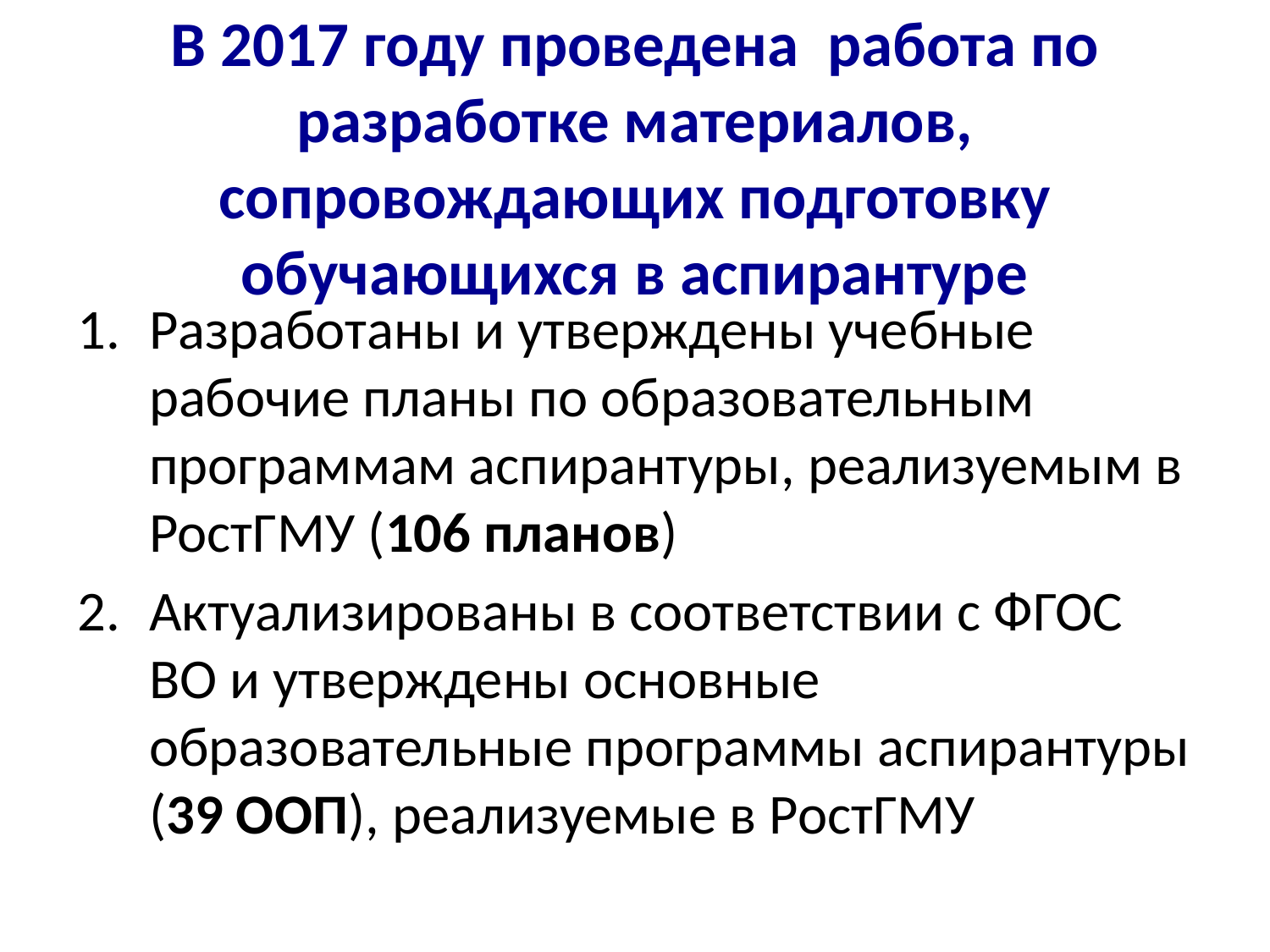

# В 2017 году проведена  работа по разработке материалов, сопровождающих подготовку обучающихся в аспирантуре
Разработаны и утверждены учебные рабочие планы по образовательным программам аспирантуры, реализуемым в РостГМУ (106 планов)
Актуализированы в соответствии с ФГОС ВО и утверждены основные образовательные программы аспирантуры (39 ООП), реализуемые в РостГМУ